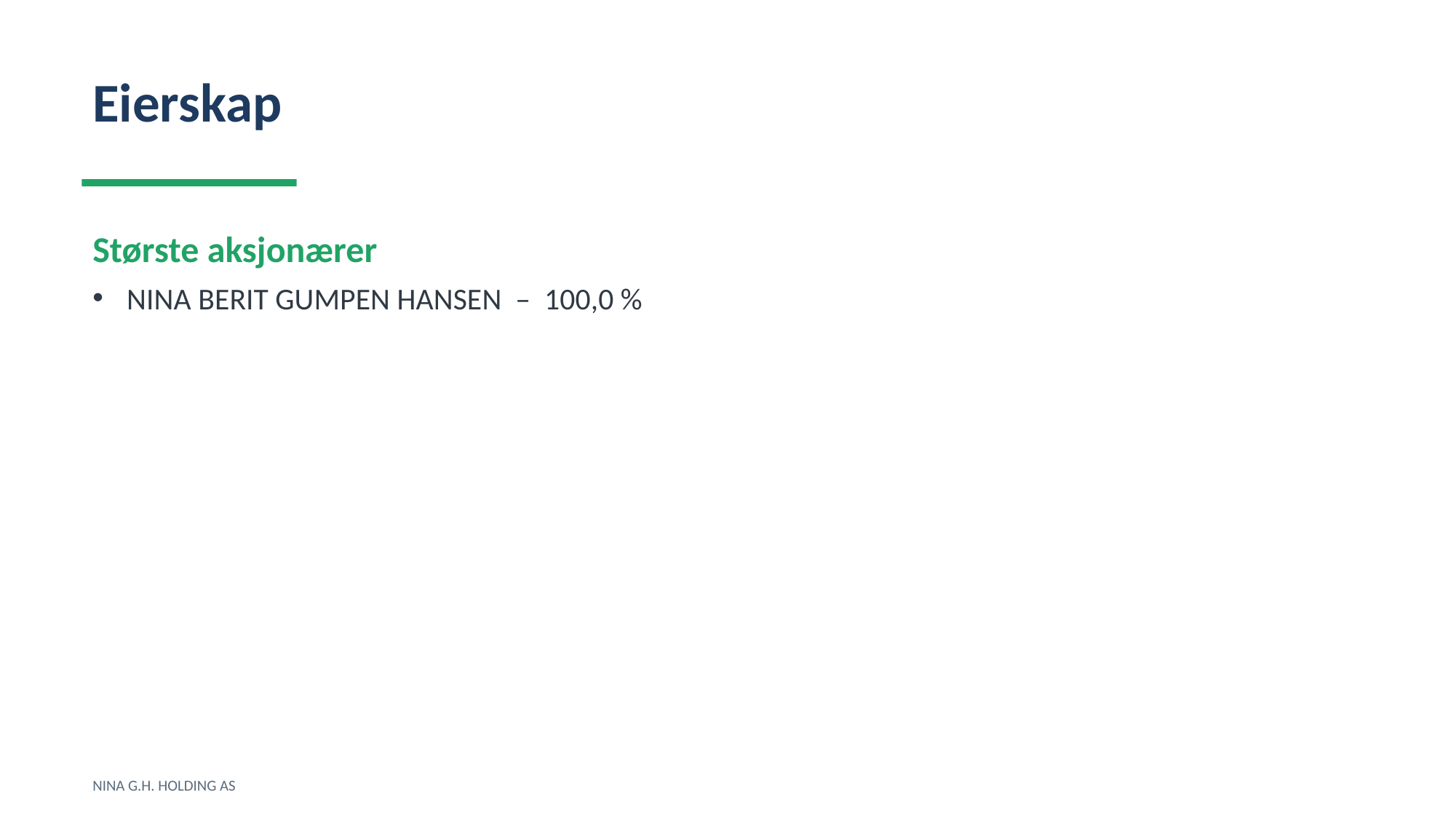

Eierskap

Største aksjonærer
NINA BERIT GUMPEN HANSEN  –  100,0 %
NINA G.H. HOLDING AS